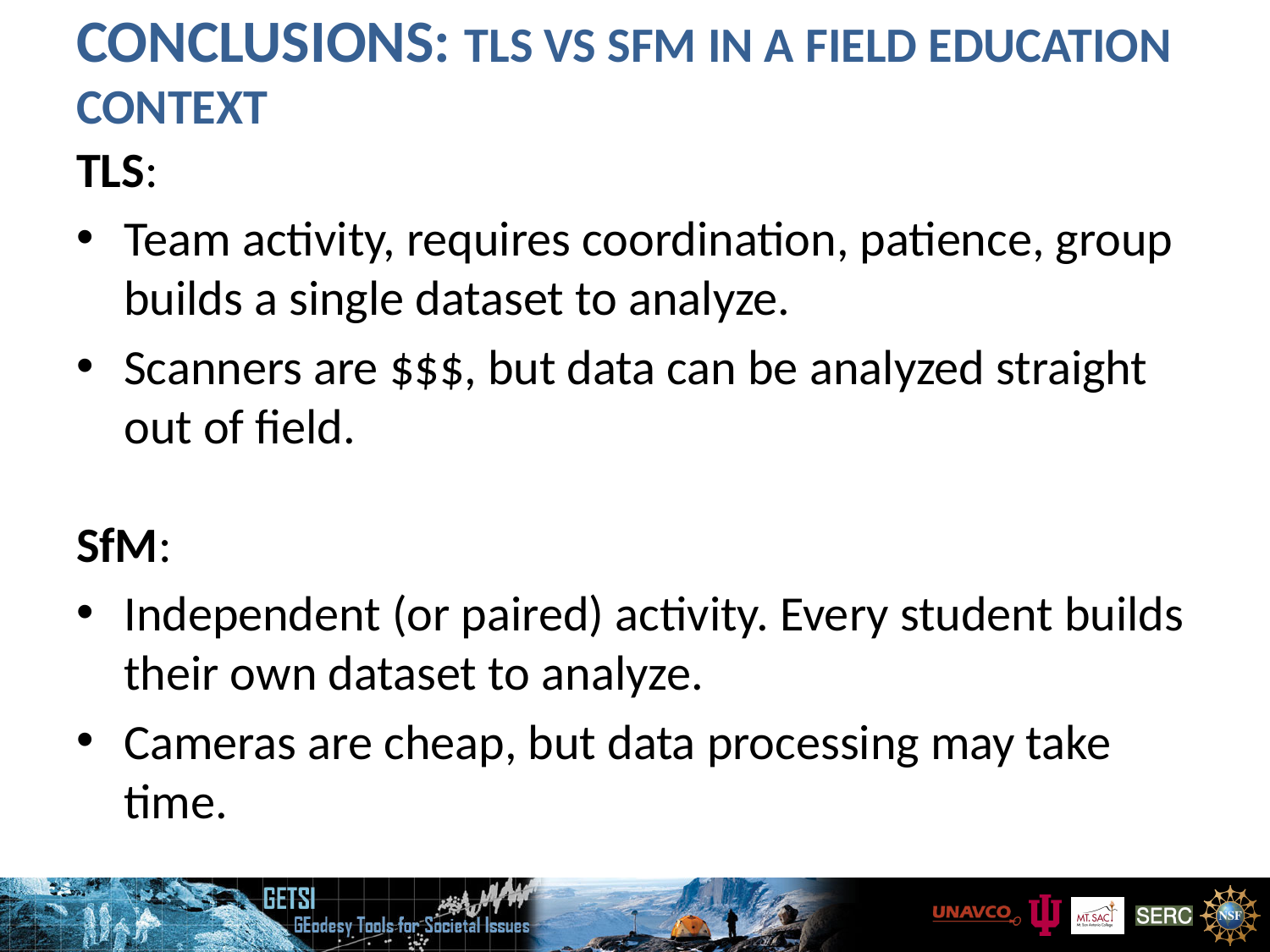

# Conclusions: TLS vs SFM in a field education context
TLS:
Team activity, requires coordination, patience, group builds a single dataset to analyze.
Scanners are $$$, but data can be analyzed straight out of field.

SfM:
Independent (or paired) activity. Every student builds their own dataset to analyze.
Cameras are cheap, but data processing may take time.